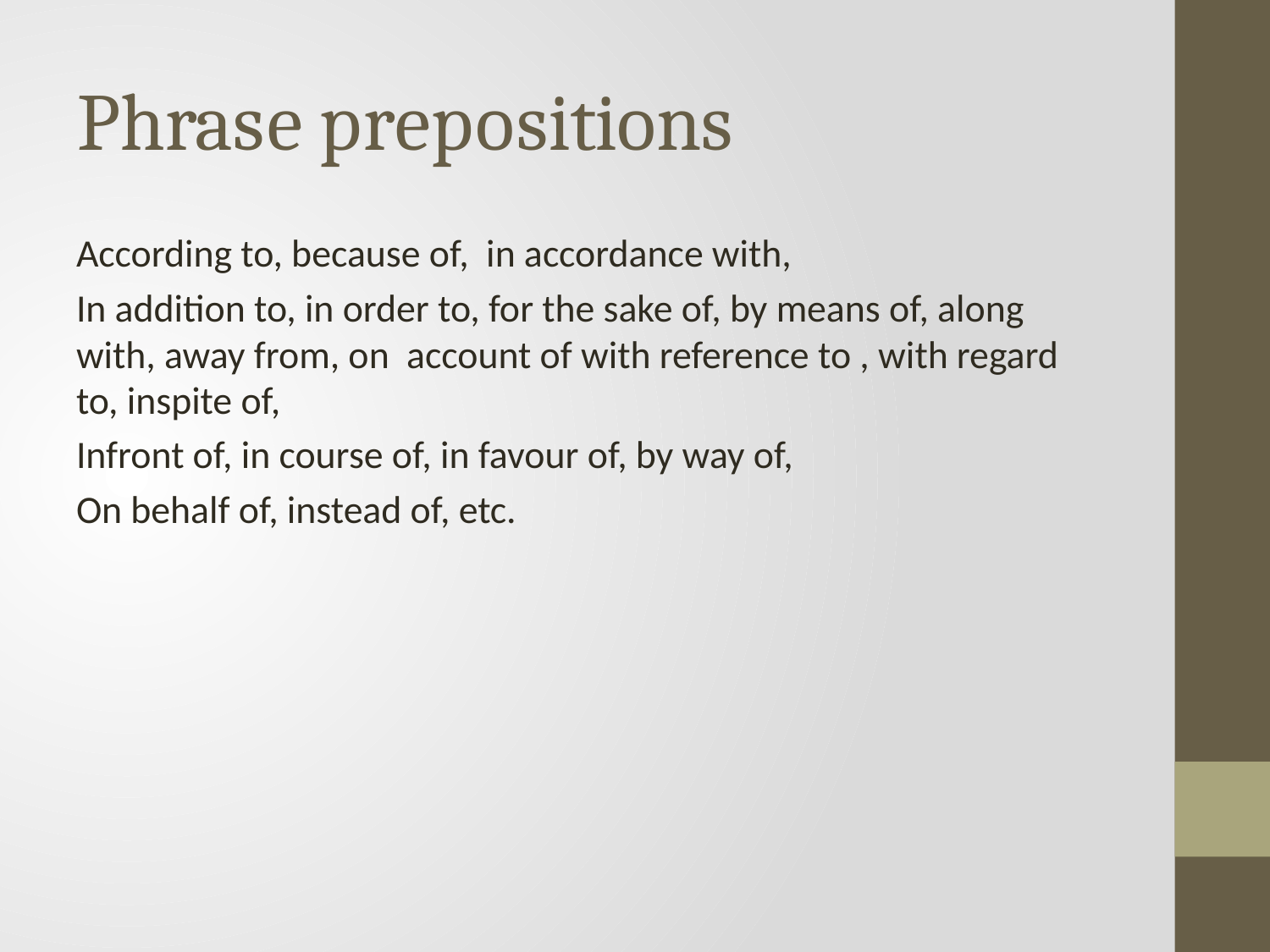

# Phrase prepositions
According to, because of,  in accordance with,
In addition to, in order to, for the sake of, by means of, along with, away from, on  account of with reference to , with regard to, inspite of,
Infront of, in course of, in favour of, by way of,
On behalf of, instead of, etc.